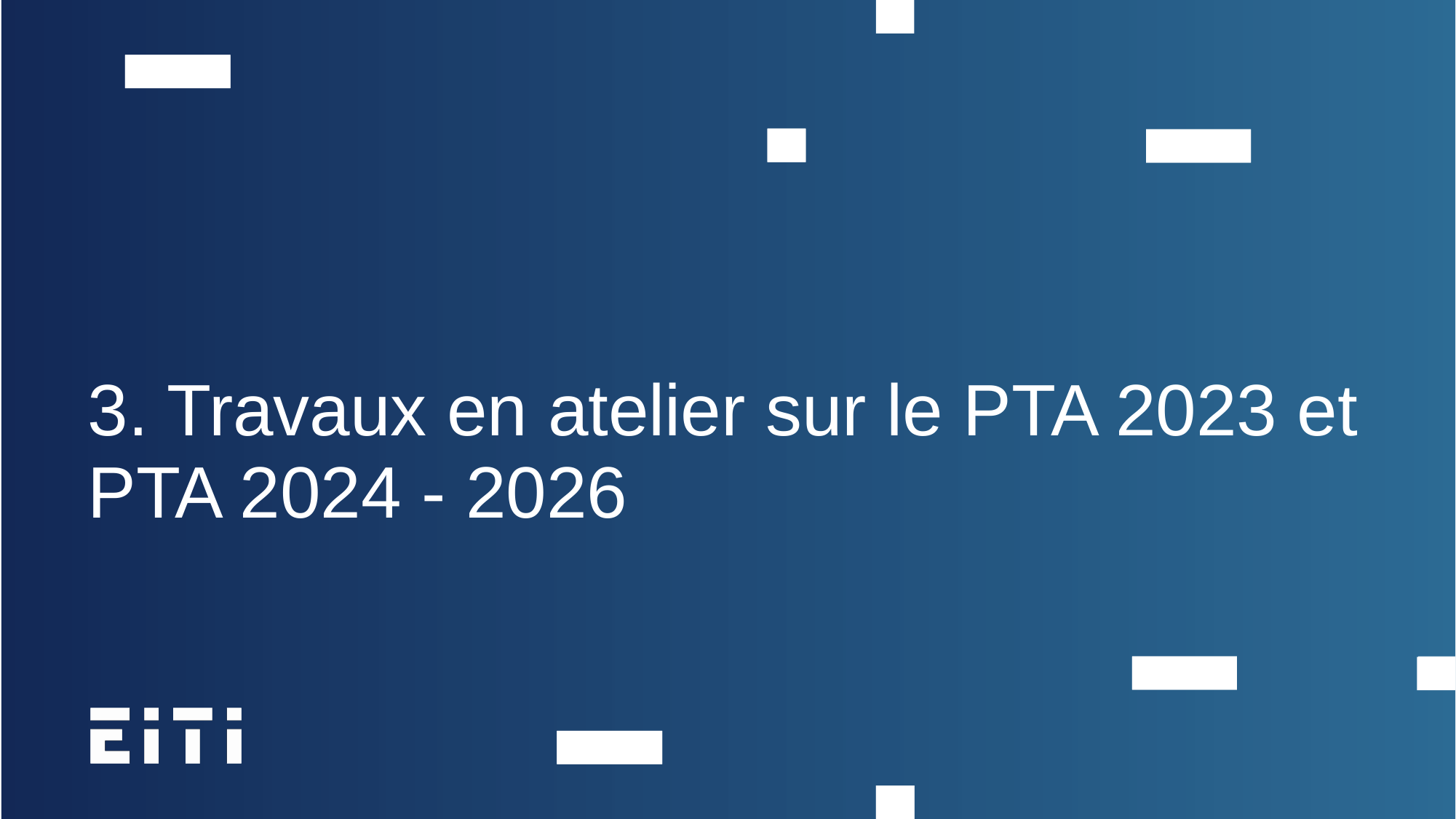

3. Travaux en atelier sur le PTA 2023 et PTA 2024 - 2026